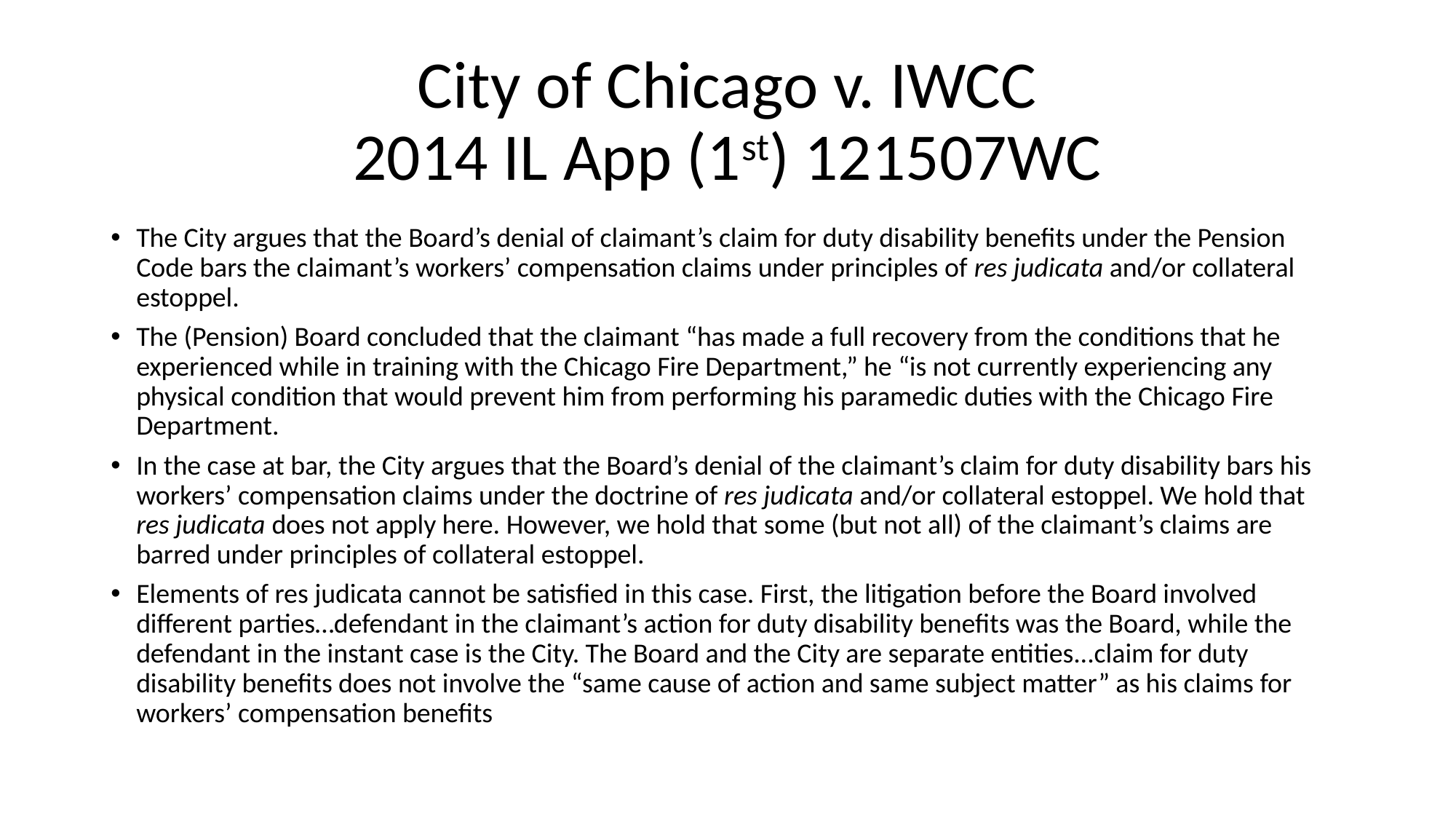

# City of Chicago v. IWCC 2014 IL App (1st) 121507WC
The City argues that the Board’s denial of claimant’s claim for duty disability benefits under the Pension Code bars the claimant’s workers’ compensation claims under principles of res judicata and/or collateral estoppel.
The (Pension) Board concluded that the claimant “has made a full recovery from the conditions that he experienced while in training with the Chicago Fire Department,” he “is not currently experiencing any physical condition that would prevent him from performing his paramedic duties with the Chicago Fire Department.
In the case at bar, the City argues that the Board’s denial of the claimant’s claim for duty disability bars his workers’ compensation claims under the doctrine of res judicata and/or collateral estoppel. We hold that res judicata does not apply here. However, we hold that some (but not all) of the claimant’s claims are barred under principles of collateral estoppel.
Elements of res judicata cannot be satisfied in this case. First, the litigation before the Board involved different parties…defendant in the claimant’s action for duty disability benefits was the Board, while the defendant in the instant case is the City. The Board and the City are separate entities...claim for duty disability benefits does not involve the “same cause of action and same subject matter” as his claims for workers’ compensation benefits